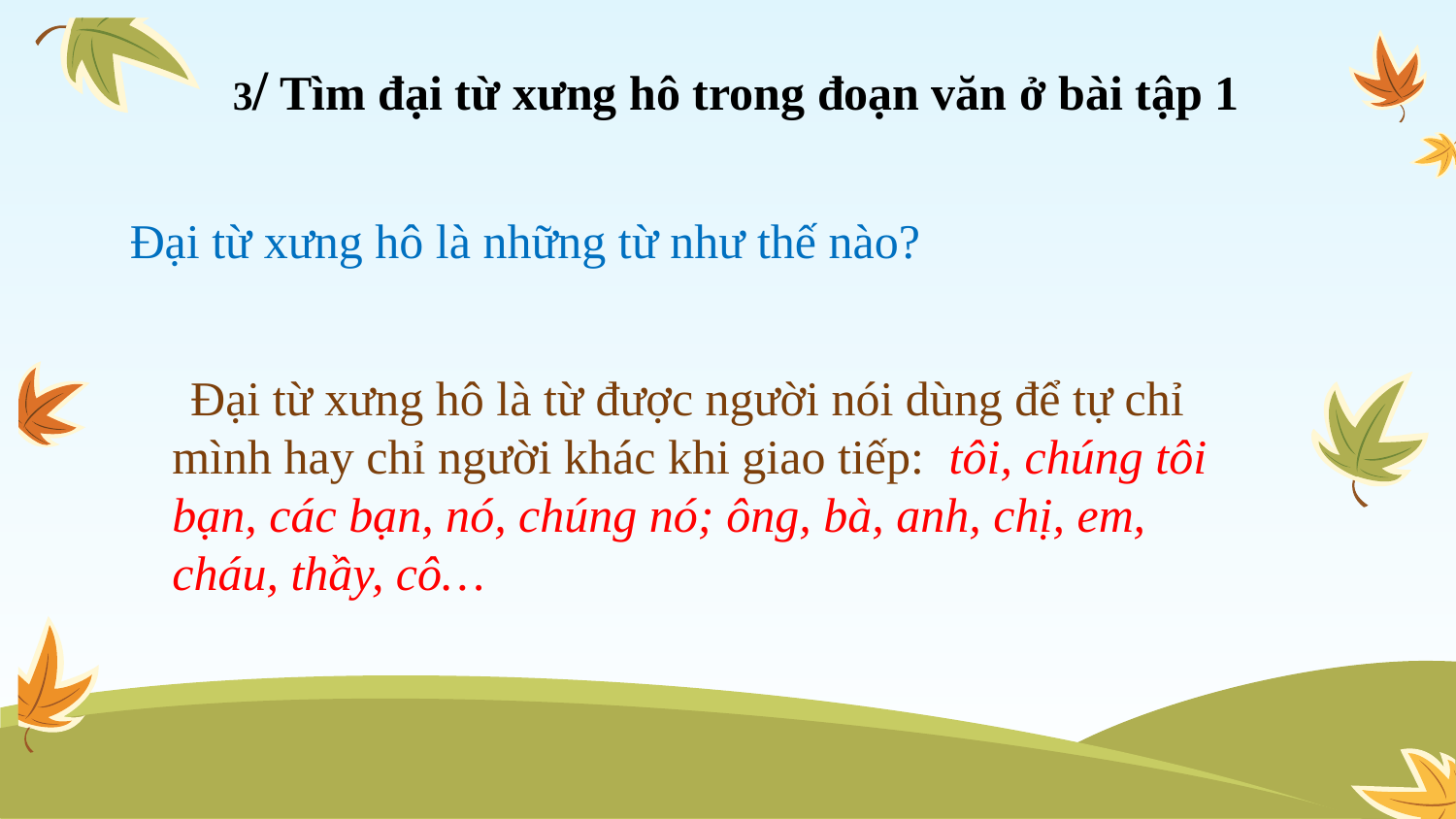

3/ Tìm đại từ xưng hô trong đoạn văn ở bài tập 1
  Đại từ xưng hô là những từ như thế nào?
  Đại từ xưng hô là từ được người nói dùng để tự chỉ
mình hay chỉ người khác khi giao tiếp:  tôi, chúng tôi
bạn, các bạn, nó, chúng nó; ông, bà, anh, chị, em,
cháu, thầy, cô…